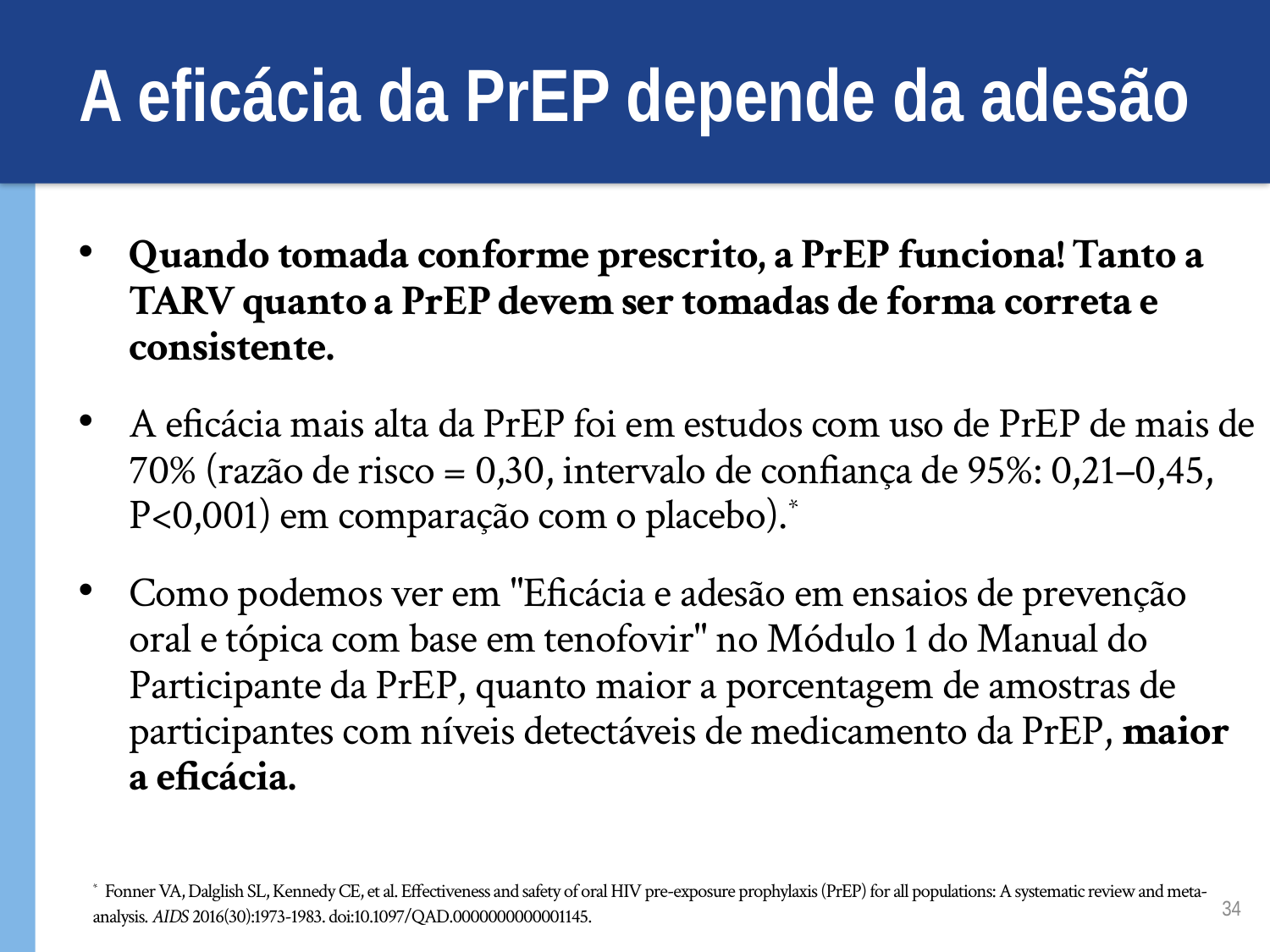

# A eficácia da PrEP depende da adesão
Quando tomada conforme prescrito, a PrEP funciona! Tanto a TARV quanto a PrEP devem ser tomadas de forma correta e consistente.
A eficácia mais alta da PrEP foi em estudos com uso de PrEP de mais de 70% (razão de risco = 0,30, intervalo de confiança de 95%: 0,21–0,45, P<0,001) em comparação com o placebo).*
Como podemos ver em "Eficácia e adesão em ensaios de prevenção oral e tópica com base em tenofovir" no Módulo 1 do Manual do Participante da PrEP, quanto maior a porcentagem de amostras de participantes com níveis detectáveis ​​de medicamento da PrEP, maior a eficácia.
* Fonner VA, Dalglish SL, Kennedy CE, et al. Effectiveness and safety of oral HIV pre-exposure prophylaxis (PrEP) for all populations: A systematic review and meta-analysis. AIDS 2016(30):1973-1983. doi:10.1097/QAD.0000000000001145.
34